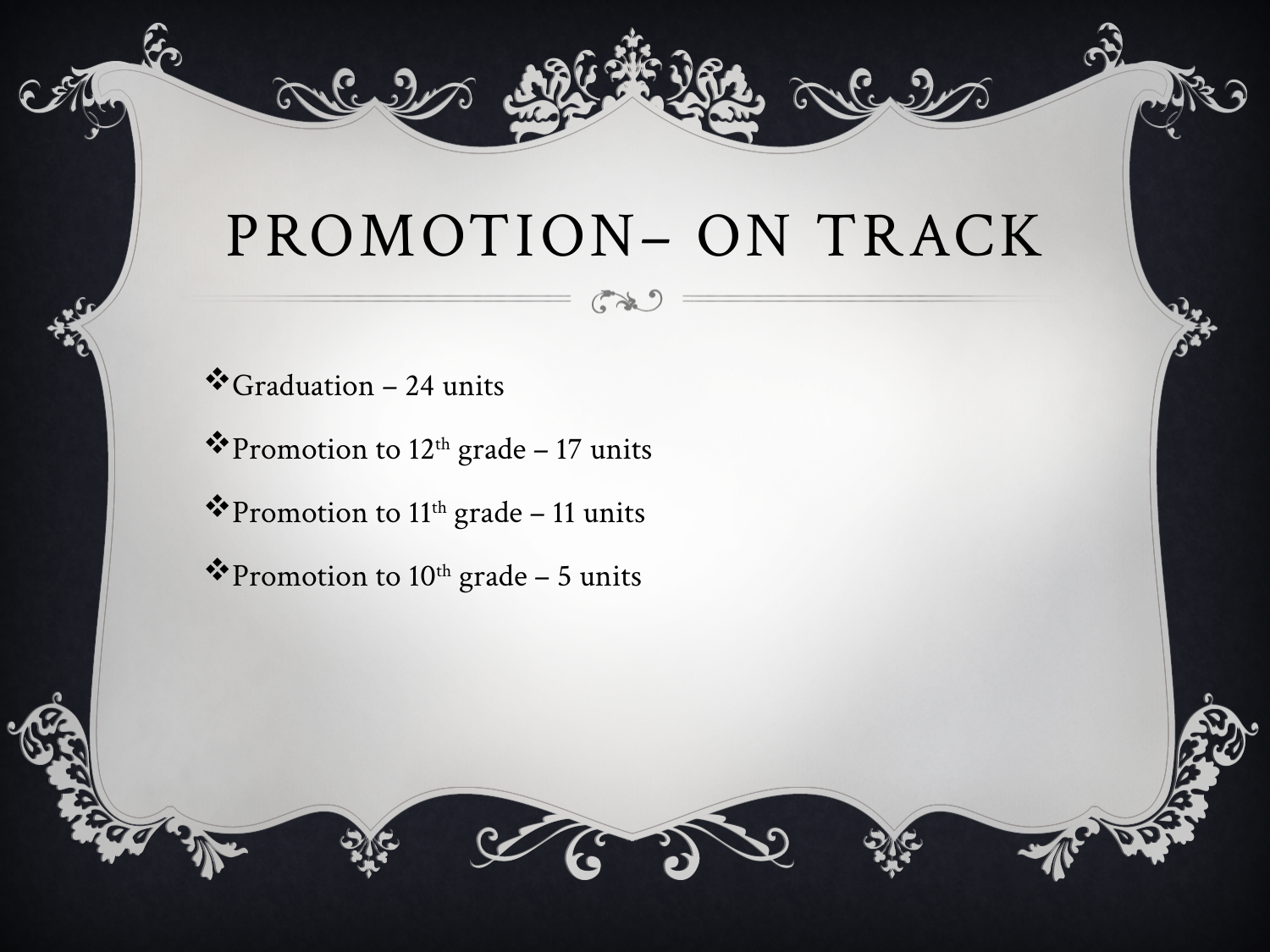

# Promotion– on track
Graduation – 24 units
Promotion to 12th grade – 17 units
Promotion to 11th grade – 11 units
Promotion to 10th grade – 5 units